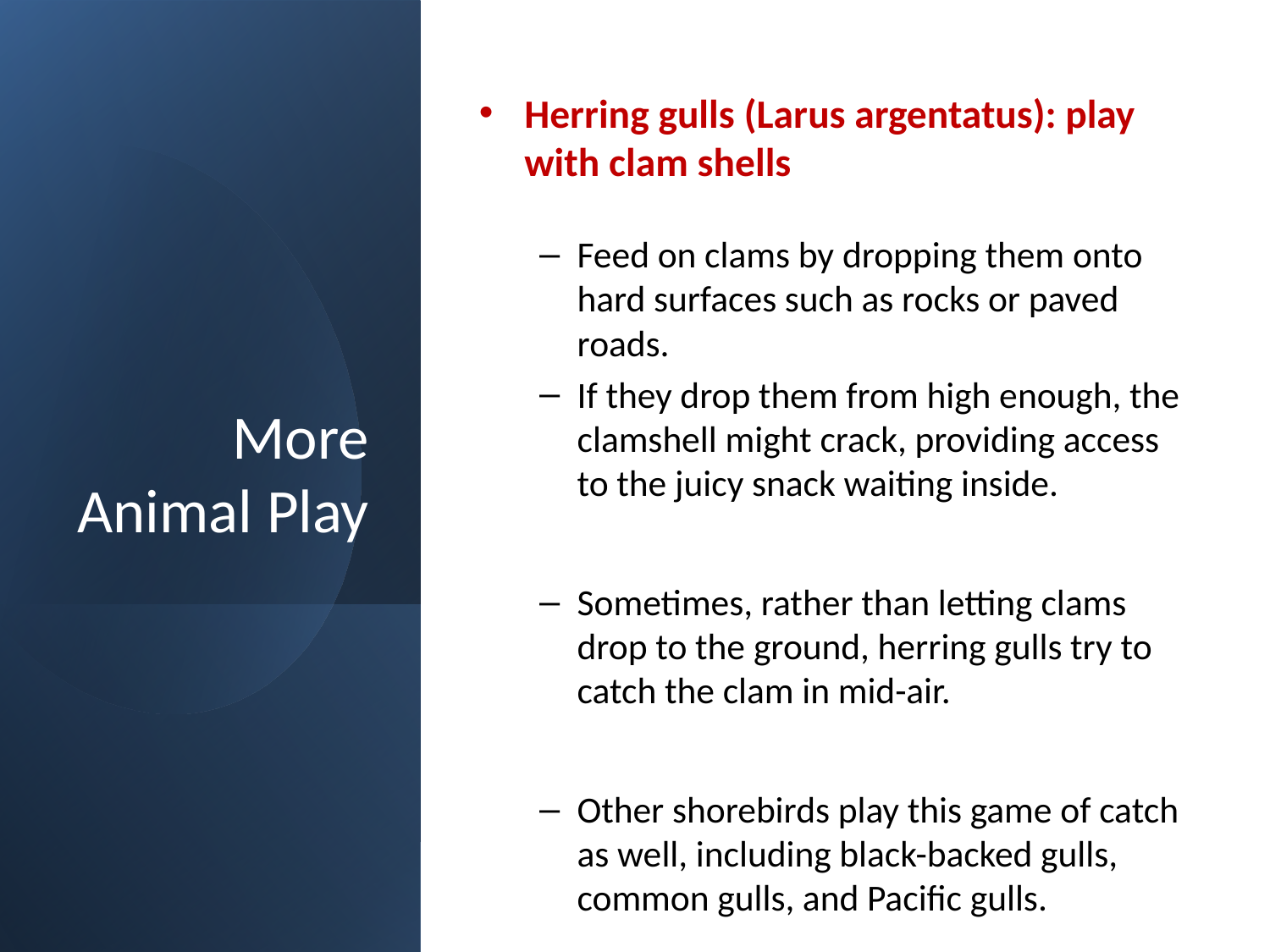

# More Animal Play
Herring gulls (Larus argentatus): play with clam shells

Feed on clams by dropping them onto hard surfaces such as rocks or paved roads.
If they drop them from high enough, the clamshell might crack, providing access to the juicy snack waiting inside.

Sometimes, rather than letting clams drop to the ground, herring gulls try to catch the clam in mid-air.

Other shorebirds play this game of catch as well, including black-backed gulls, common gulls, and Pacific gulls.